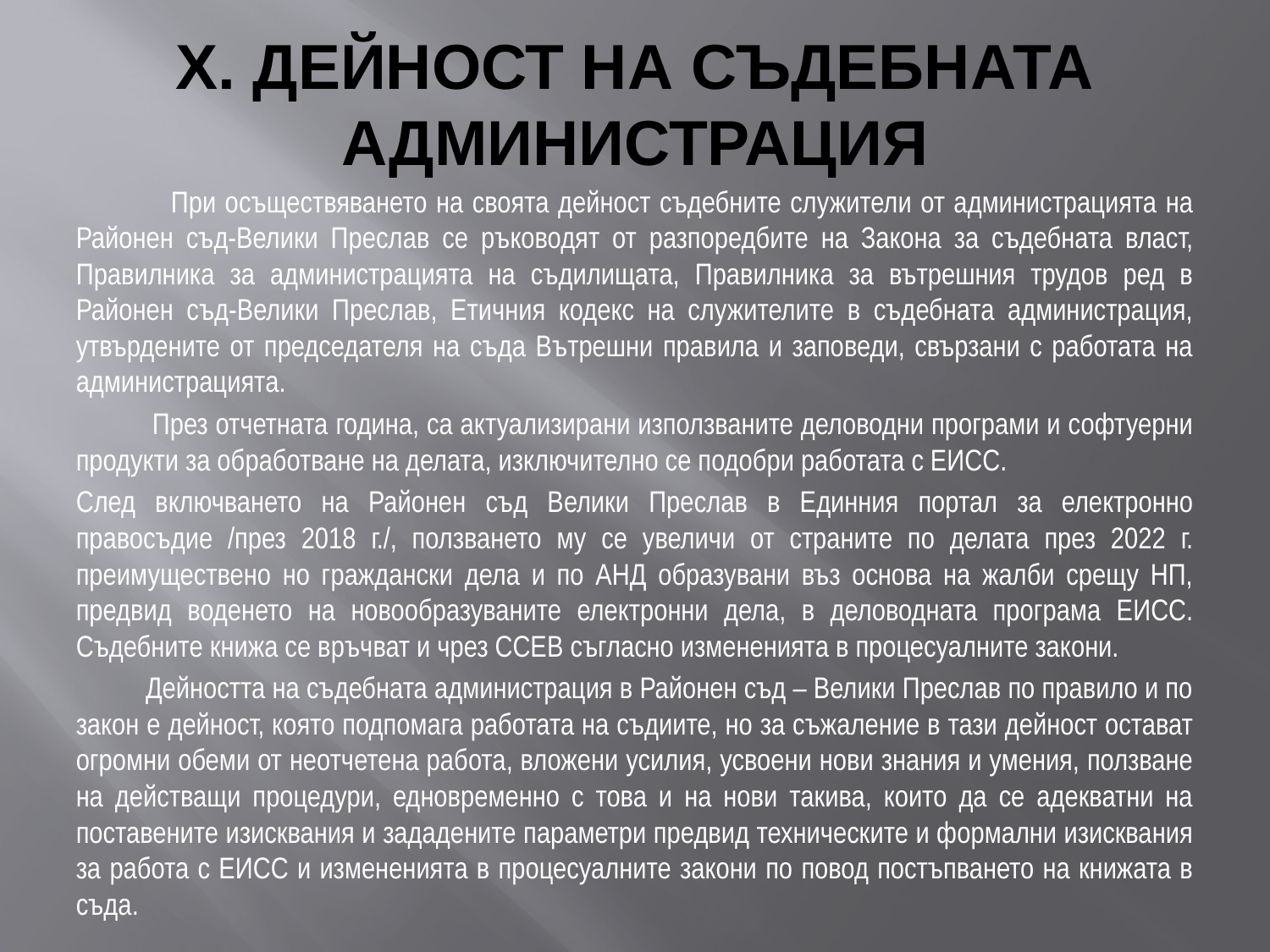

# X. ДЕЙНОСТ НА СЪДЕБНАТА АДМИНИСТРАЦИЯ
                 При осъществяването на своята дейност съдебните служители от администрацията на Районен съд-Велики Преслав се ръководят от разпоредбите на Закона за съдебната власт, Правилника за администрацията на съдилищата, Правилника за вътрешния трудов ред в Районен съд-Велики Преслав, Етичния кодекс на служителите в съдебната администрация, утвърдените от председателя на съда Вътрешни правила и заповеди, свързани с работата на администрацията.
          През отчетната година, са актуализирани използваните деловодни програми и софтуерни продукти за обработване на делата, изключително се подобри работата с ЕИСС.
След включването на Районен съд Велики Преслав в Единния портал за електронно правосъдие /през 2018 г./, ползването му се увеличи от страните по делата през 2022 г. преимуществено но граждански дела и по АНД образувани въз основа на жалби срещу НП, предвид воденето на новообразуваните електронни дела, в деловодната програма ЕИСС. Съдебните книжа се връчват и чрез ССЕВ съгласно измененията в процесуалните закони.
          Дейността на съдебната администрация в Районен съд – Велики Преслав по правило и по закон е дейност, която подпомага работата на съдиите, но за съжаление в тази дейност остават огромни обеми от неотчетена работа, вложени усилия, усвоени нови знания и умения, ползване на действащи процедури, едновременно с това и на нови такива, които да се адекватни на поставените изисквания и зададените параметри предвид техническите и формални изисквания за работа с ЕИСС и измененията в процесуалните закони по повод постъпването на книжата в съда.